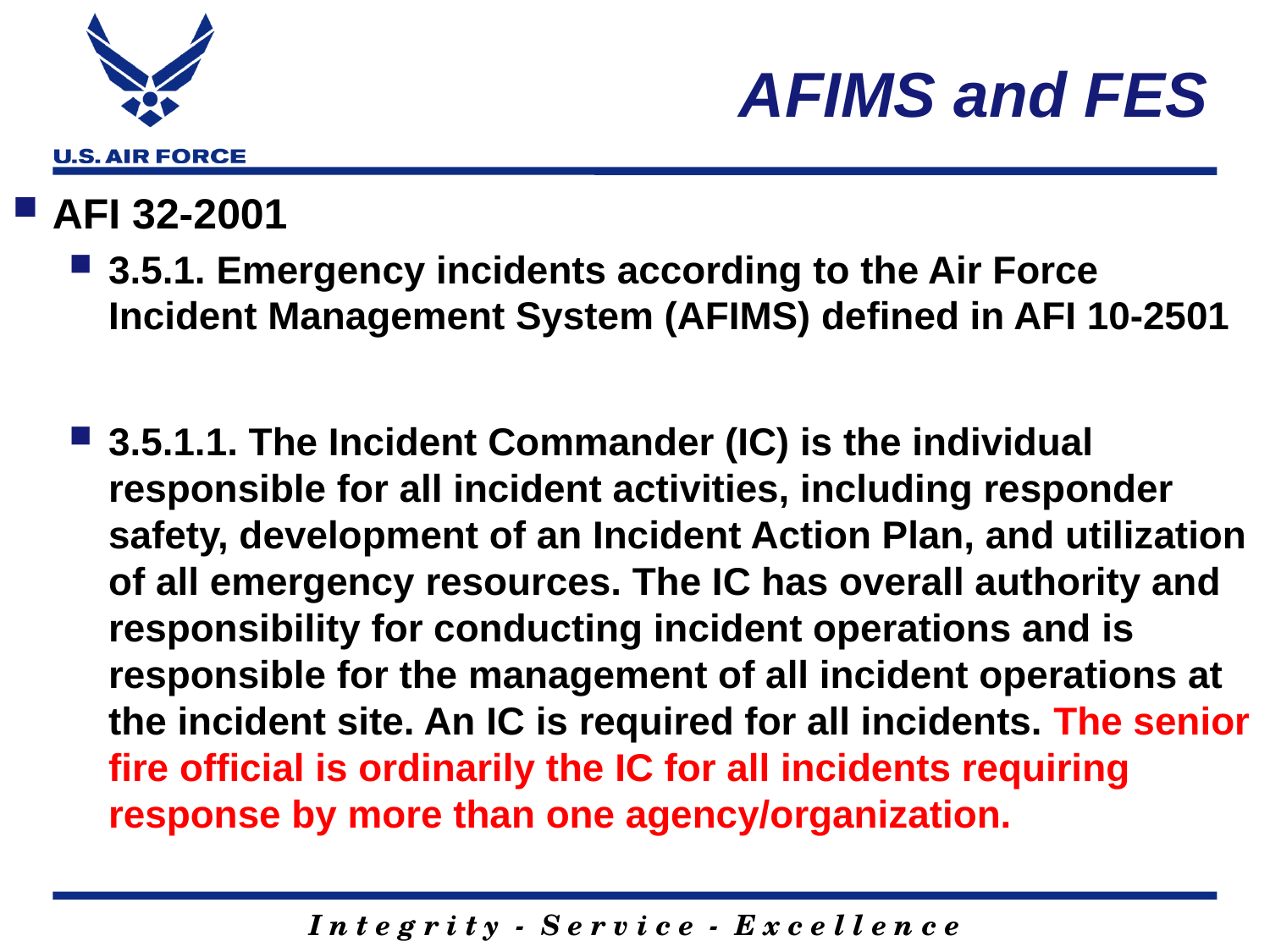

# AFIMS and FES
AFI 32-2001
3.5.1. Emergency incidents according to the Air Force Incident Management System (AFIMS) defined in AFI 10-2501

3.5.1.1. The Incident Commander (IC) is the individual responsible for all incident activities, including responder safety, development of an Incident Action Plan, and utilization of all emergency resources. The IC has overall authority and responsibility for conducting incident operations and is responsible for the management of all incident operations at the incident site. An IC is required for all incidents. The senior fire official is ordinarily the IC for all incidents requiring response by more than one agency/organization. a